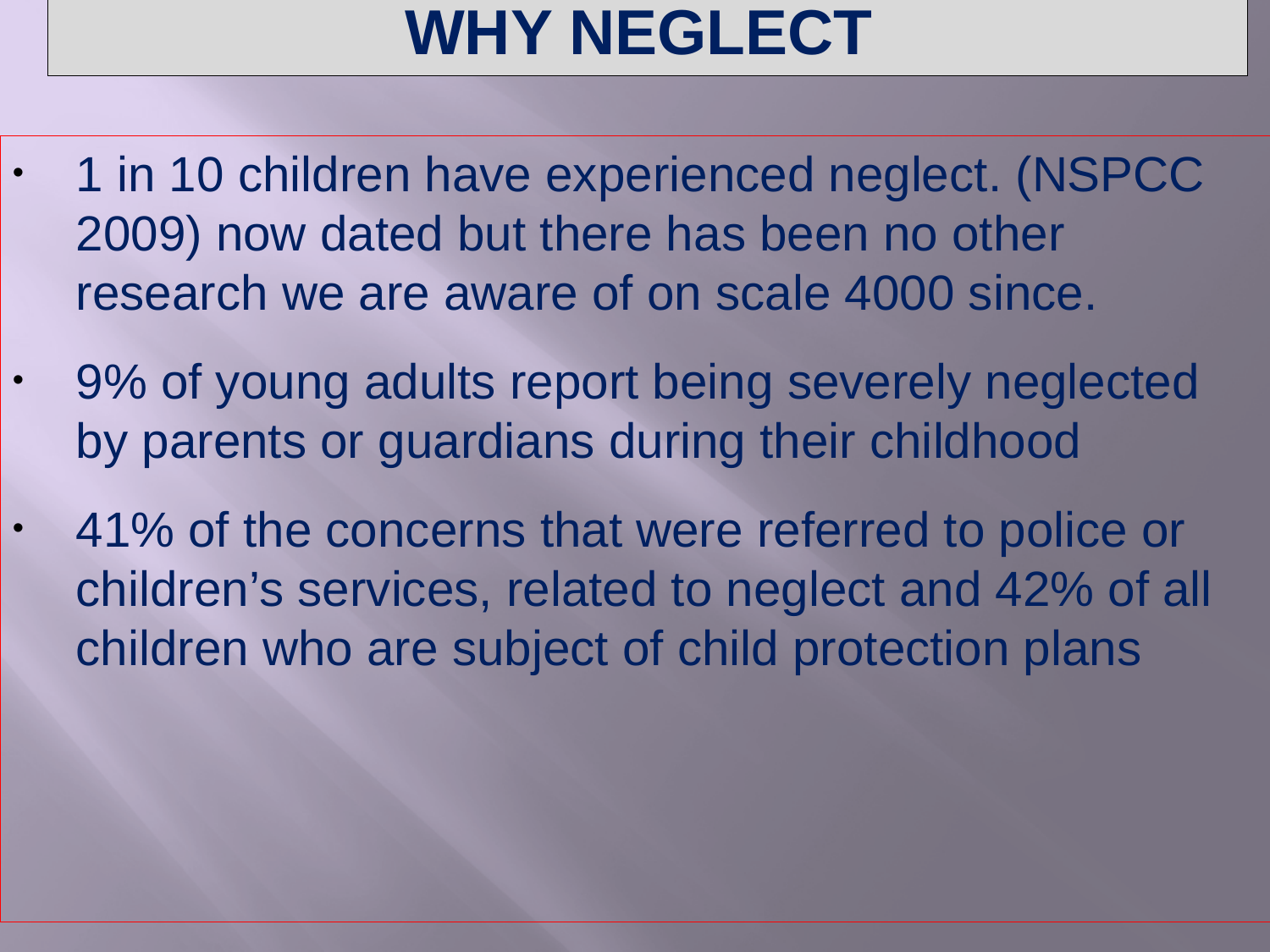

# WHY NEGLECT
1 in 10 children have experienced neglect. (NSPCC 2009) now dated but there has been no other research we are aware of on scale 4000 since.

9% of young adults report being severely neglected by parents or guardians during their childhood

41% of the concerns that were referred to police or children’s services, related to neglect and 42% of all children who are subject of child protection plans